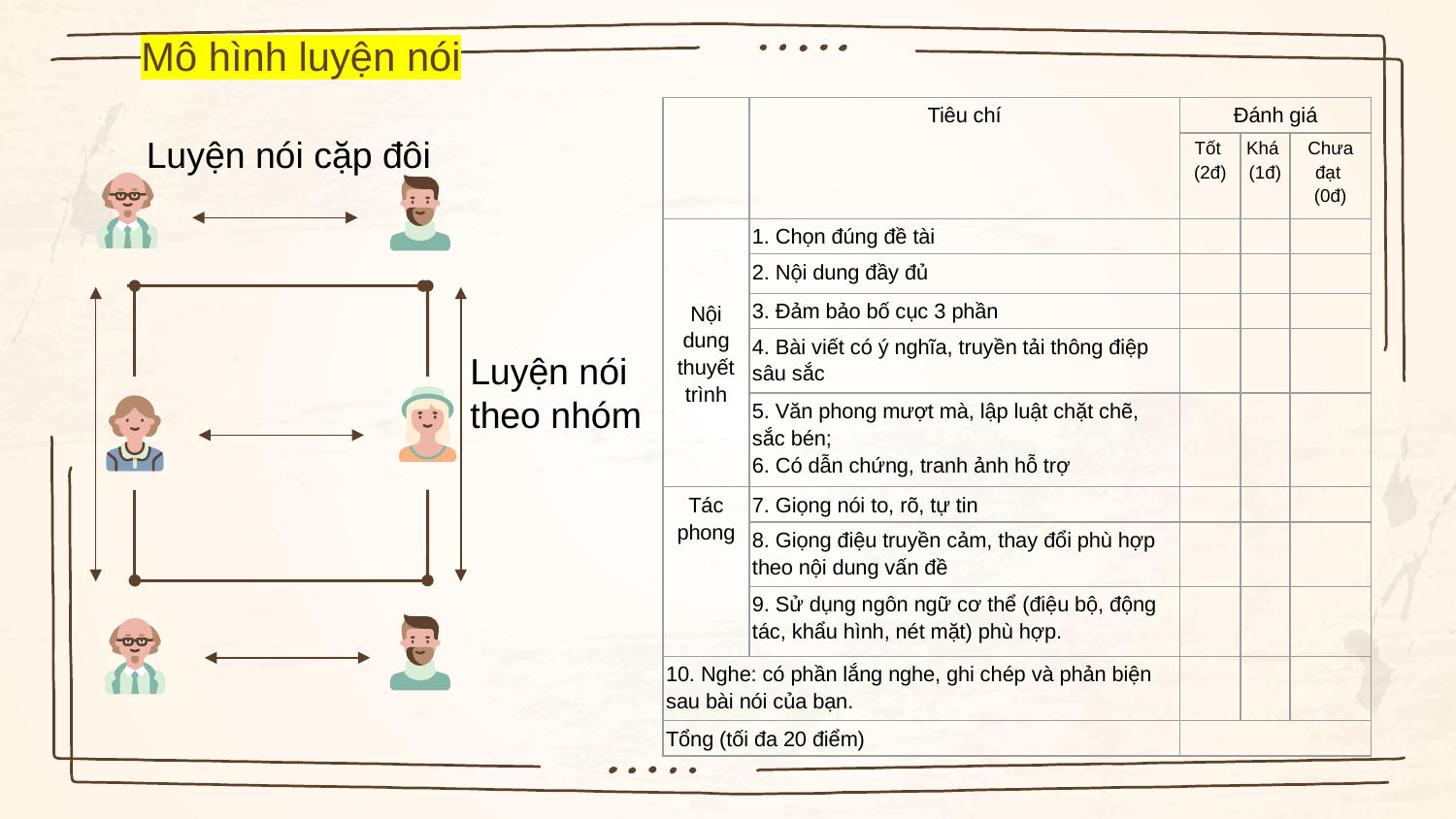

# Mô hình luyện nói
|  | Tiêu chí | Đánh giá |  |  |
| --- | --- | --- | --- | --- |
|  |  | Tốt (2đ) | Khá (1đ) | Chưa đạt (0đ) |
| Nội dung thuyết trình | 1. Chọn đúng đề tài |  |  |  |
|  | 2. Nội dung đầy đủ |  |  |  |
|  | 3. Đảm bảo bố cục 3 phần |  |  |  |
|  | 4. Bài viết có ý nghĩa, truyền tải thông điệp sâu sắc |  |  |  |
|  | 5. Văn phong mượt mà, lập luật chặt chẽ, sắc bén; 6. Có dẫn chứng, tranh ảnh hỗ trợ |  |  |  |
| Tác phong | 7. Giọng nói to, rõ, tự tin |  |  |  |
|  | 8. Giọng điệu truyền cảm, thay đổi phù hợp theo nội dung vấn đề |  |  |  |
|  | 9. Sử dụng ngôn ngữ cơ thể (điệu bộ, động tác, khẩu hình, nét mặt) phù hợp. |  |  |  |
| 10. Nghe: có phần lắng nghe, ghi chép và phản biện sau bài nói của bạn. |  |  |  |  |
| Tổng (tối đa 20 điểm) |  |  |  |  |
Luyện nói cặp đôi

Luyện nói theo nhóm